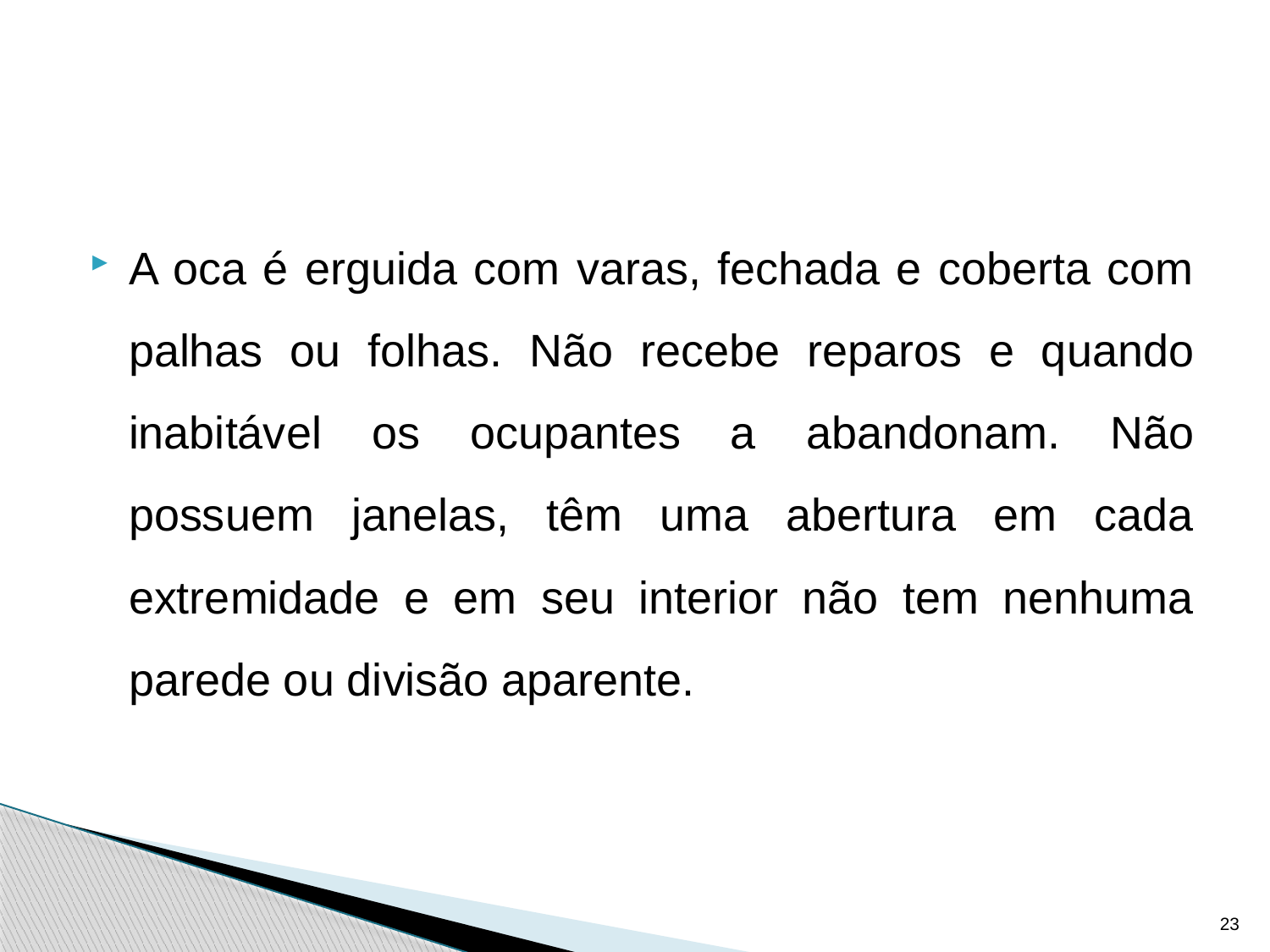

A oca é erguida com varas, fechada e coberta com palhas ou folhas. Não recebe reparos e quando inabitável os ocupantes a abandonam. Não possuem janelas, têm uma abertura em cada extremidade e em seu interior não tem nenhuma parede ou divisão aparente.

23